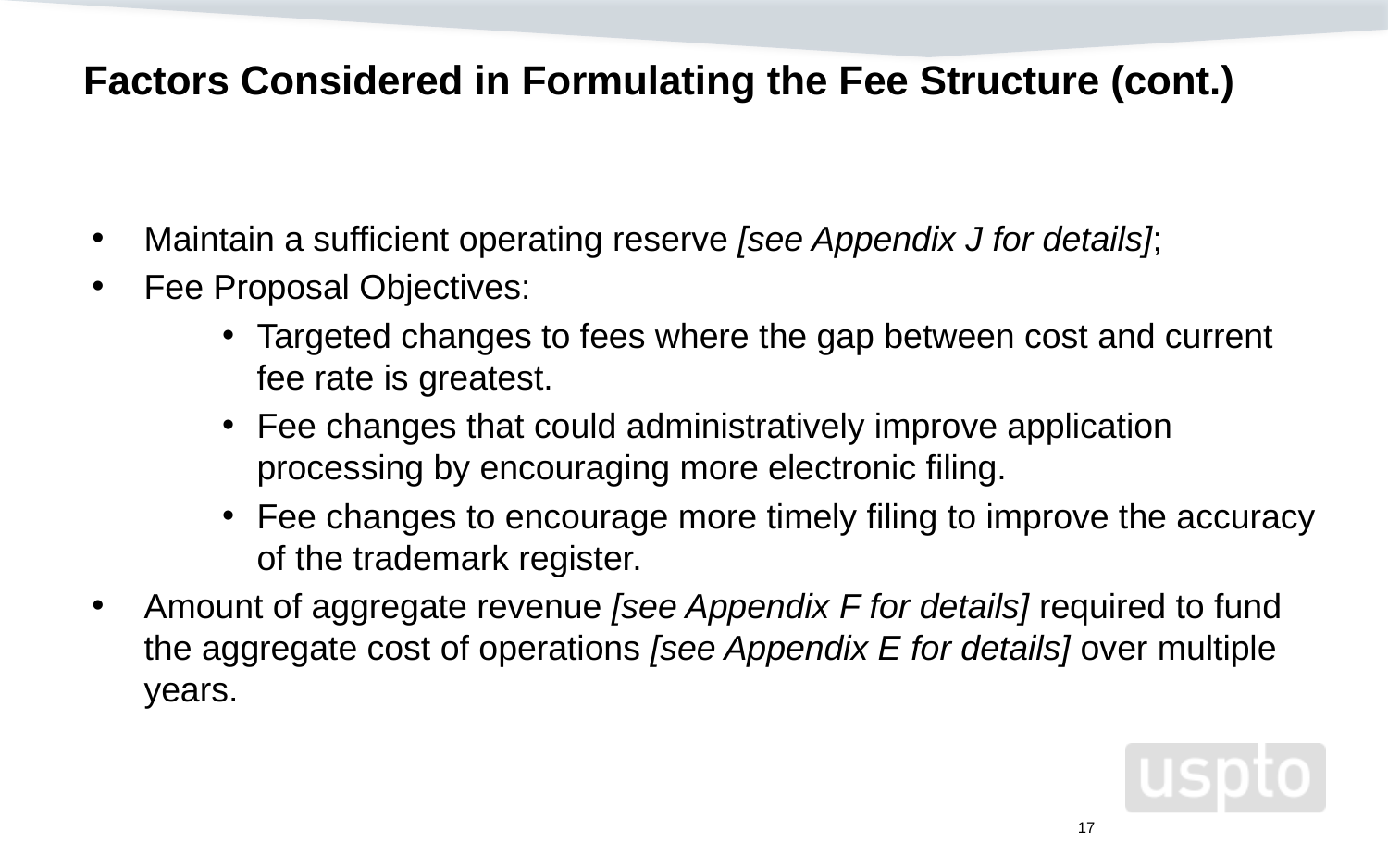

# Factors Considered in Formulating the Fee Structure (cont.)
Maintain a sufficient operating reserve [see Appendix J for details];
Fee Proposal Objectives:
Targeted changes to fees where the gap between cost and current fee rate is greatest.
Fee changes that could administratively improve application processing by encouraging more electronic filing.
Fee changes to encourage more timely filing to improve the accuracy of the trademark register.
Amount of aggregate revenue [see Appendix F for details] required to fund the aggregate cost of operations [see Appendix E for details] over multiple years.

17